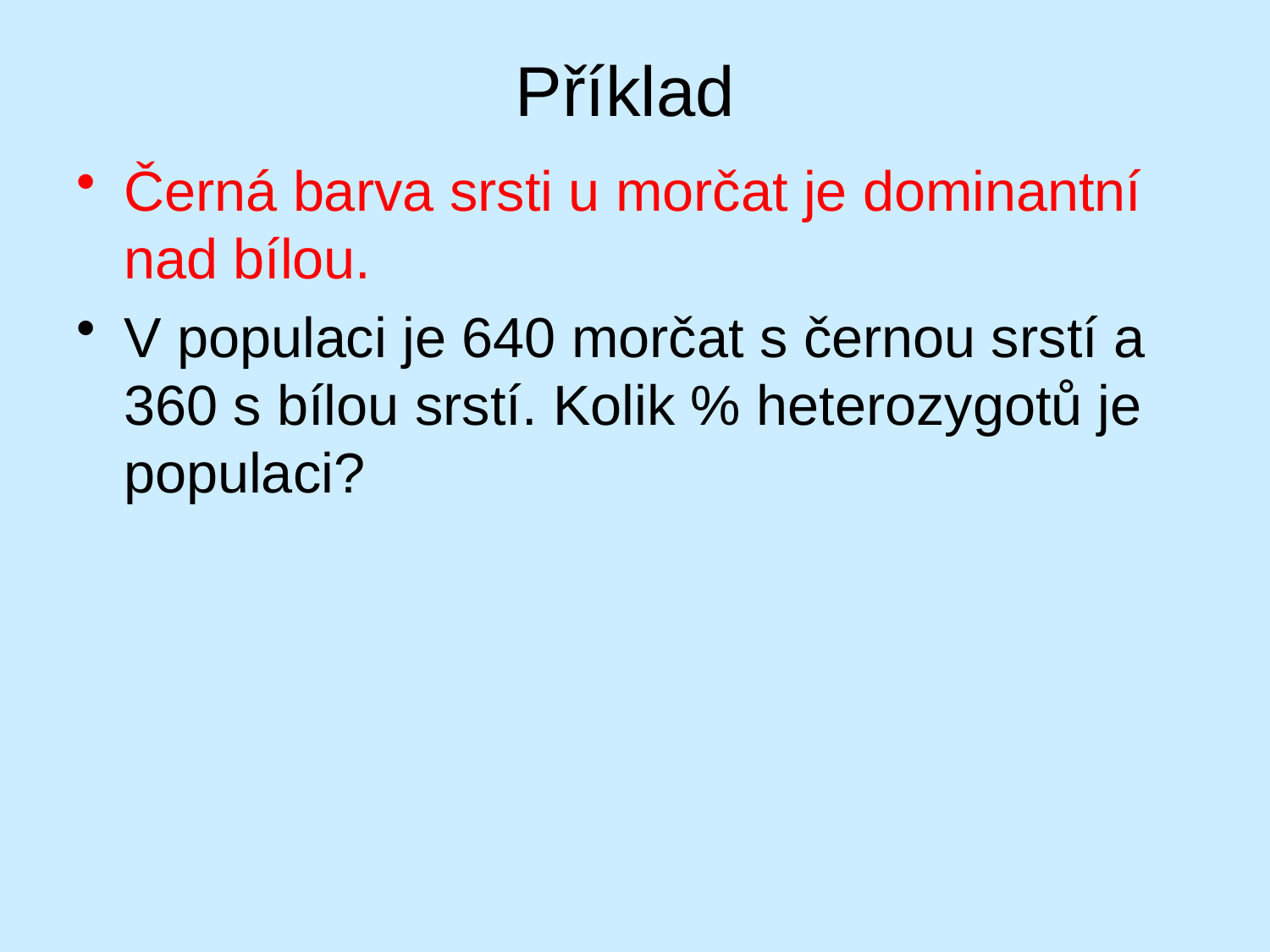

Příklad
Černá barva srsti u morčat je dominantní nad bílou.
V populaci je 640 morčat s černou srstí a 360 s bílou srstí. Kolik % heterozygotů je populaci?